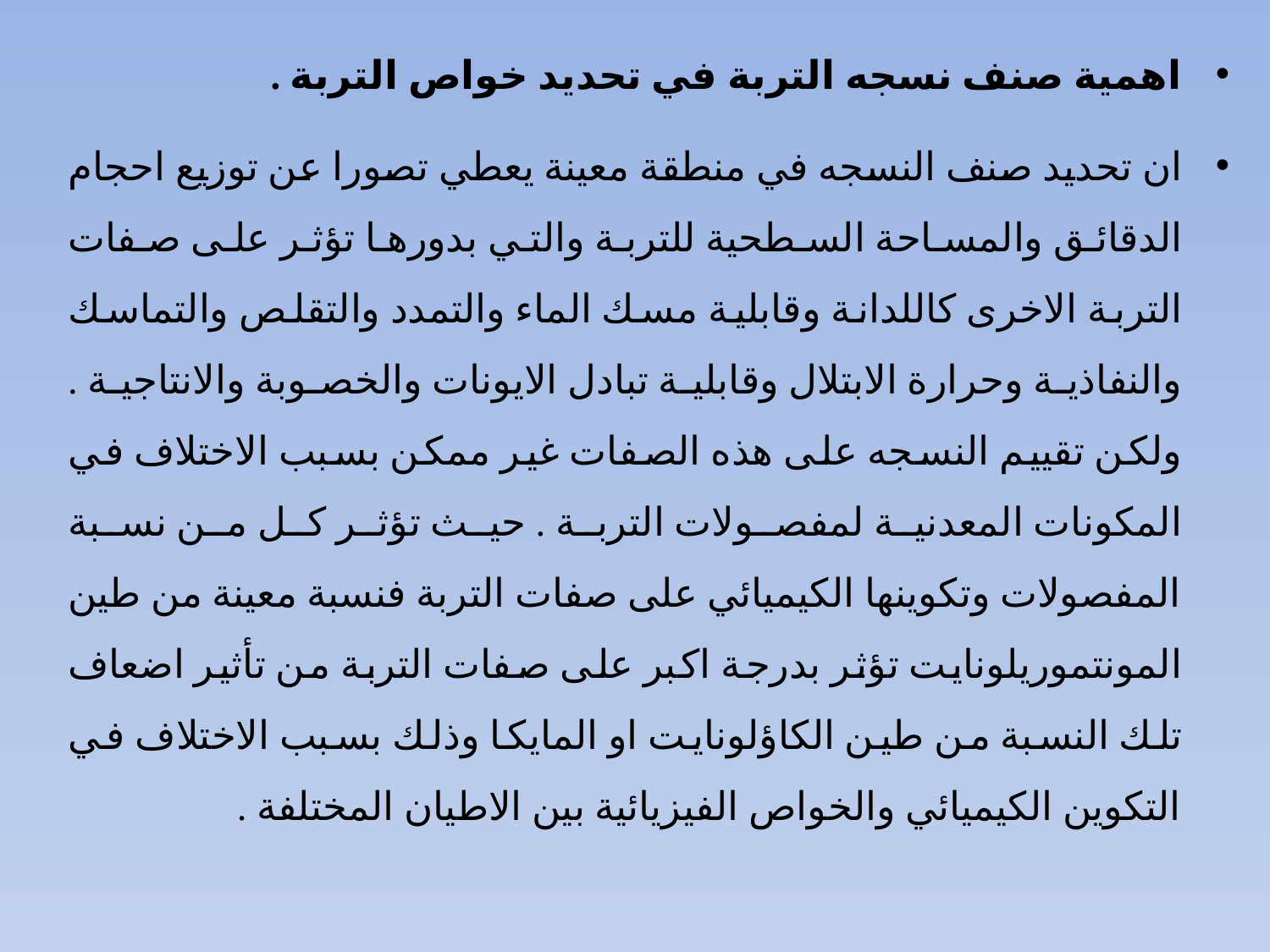

اهمية صنف نسجه التربة في تحديد خواص التربة .
ان تحديد صنف النسجه في منطقة معينة يعطي تصورا عن توزيع احجام الدقائق والمساحة السطحية للتربة والتي بدورها تؤثر على صفات التربة الاخرى كاللدانة وقابلية مسك الماء والتمدد والتقلص والتماسك والنفاذية وحرارة الابتلال وقابلية تبادل الايونات والخصوبة والانتاجية . ولكن تقييم النسجه على هذه الصفات غير ممكن بسبب الاختلاف في المكونات المعدنية لمفصولات التربة . حيث تؤثر كل من نسبة المفصولات وتكوينها الكيميائي على صفات التربة فنسبة معينة من طين المونتموريلونايت تؤثر بدرجة اكبر على صفات التربة من تأثير اضعاف تلك النسبة من طين الكاؤلونايت او المايكا وذلك بسبب الاختلاف في التكوين الكيميائي والخواص الفيزيائية بين الاطيان المختلفة .

#